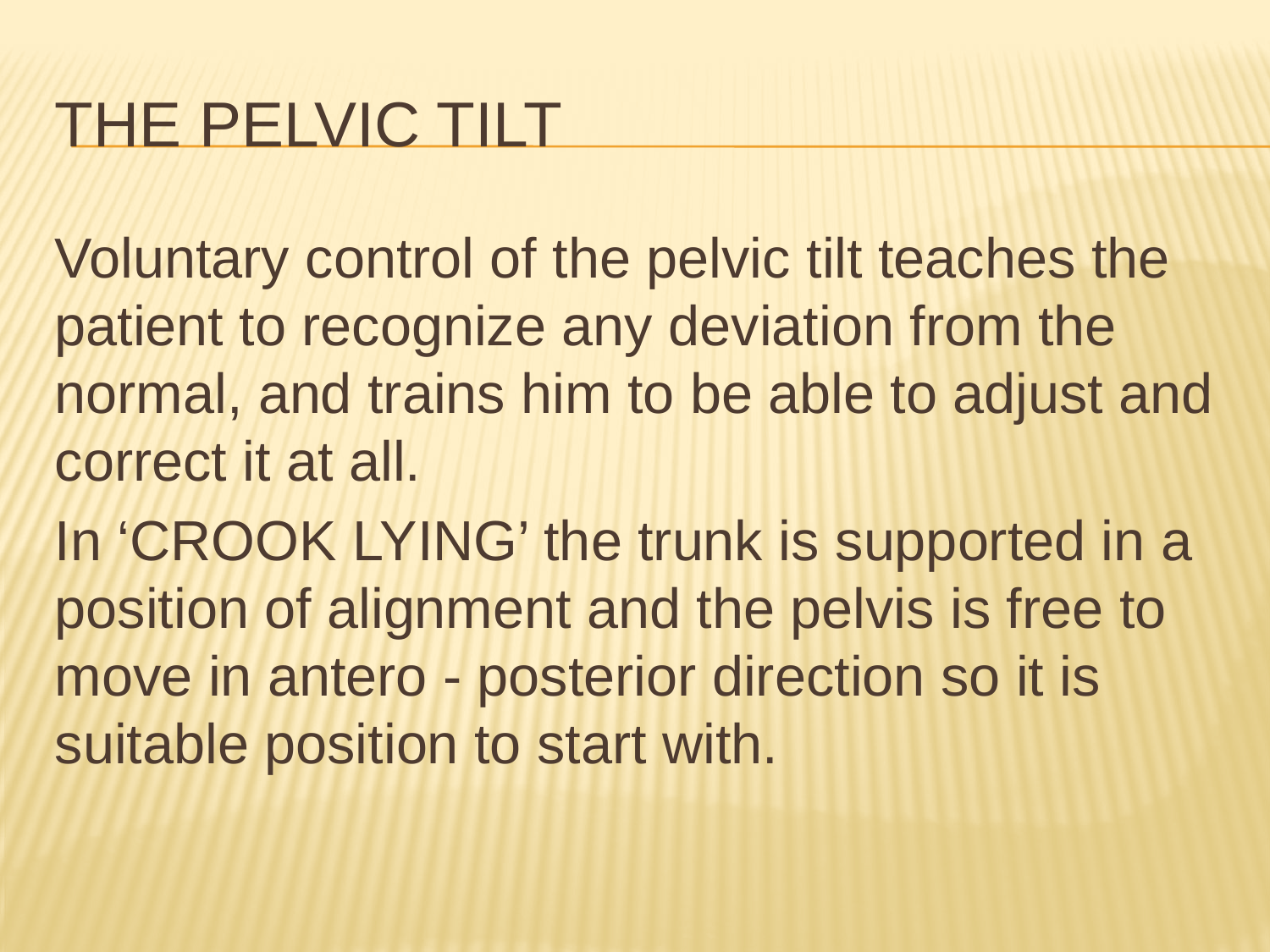

# THE PELVIC TILT
Voluntary control of the pelvic tilt teaches the patient to recognize any deviation from the normal, and trains him to be able to adjust and correct it at all.
In ‘CROOK LYING’ the trunk is supported in a position of alignment and the pelvis is free to move in antero - posterior direction so it is suitable position to start with.